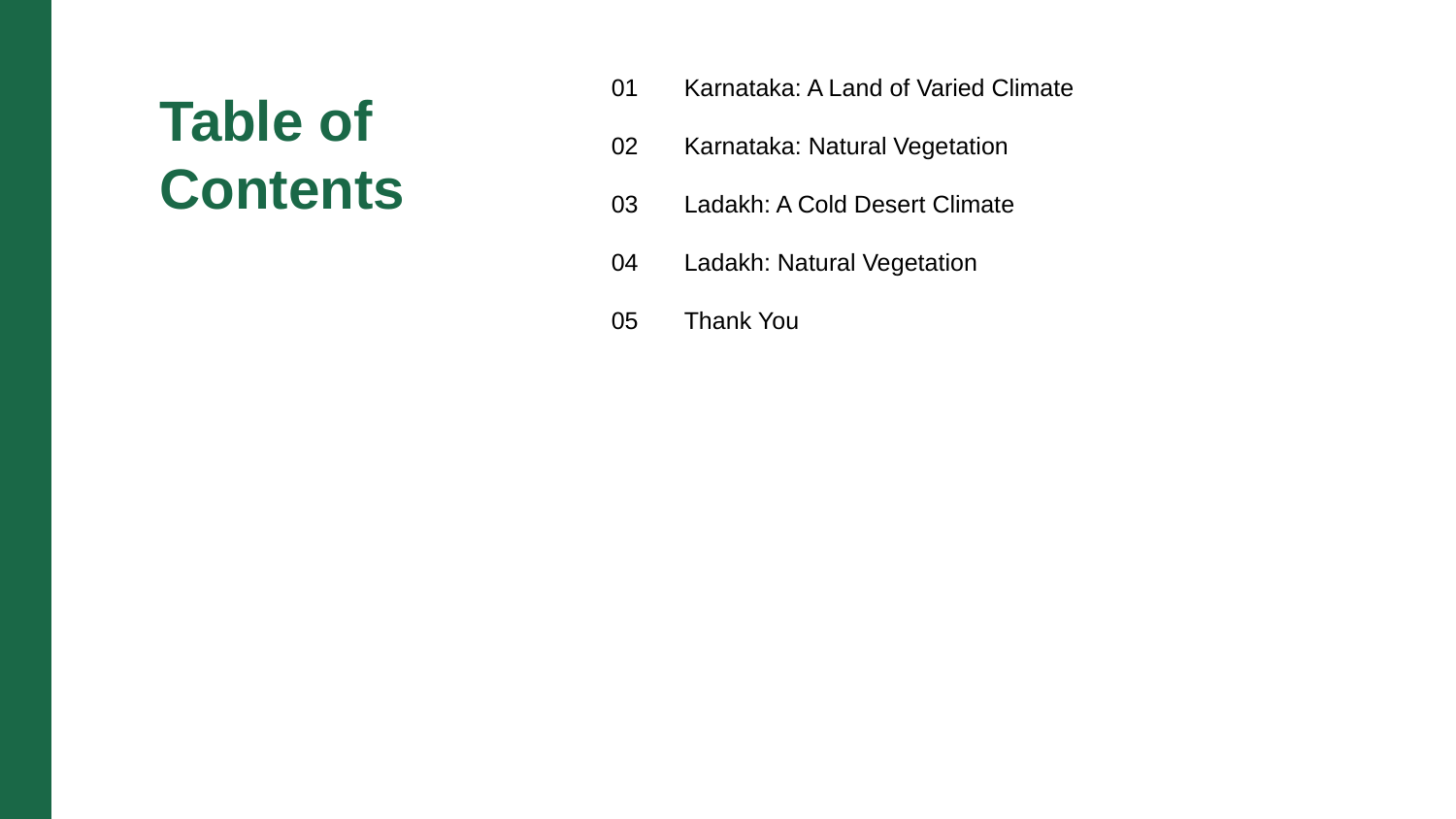

01
Karnataka: A Land of Varied Climate
Table of Contents
02
Karnataka: Natural Vegetation
03
Ladakh: A Cold Desert Climate
04
Ladakh: Natural Vegetation
05
Thank You